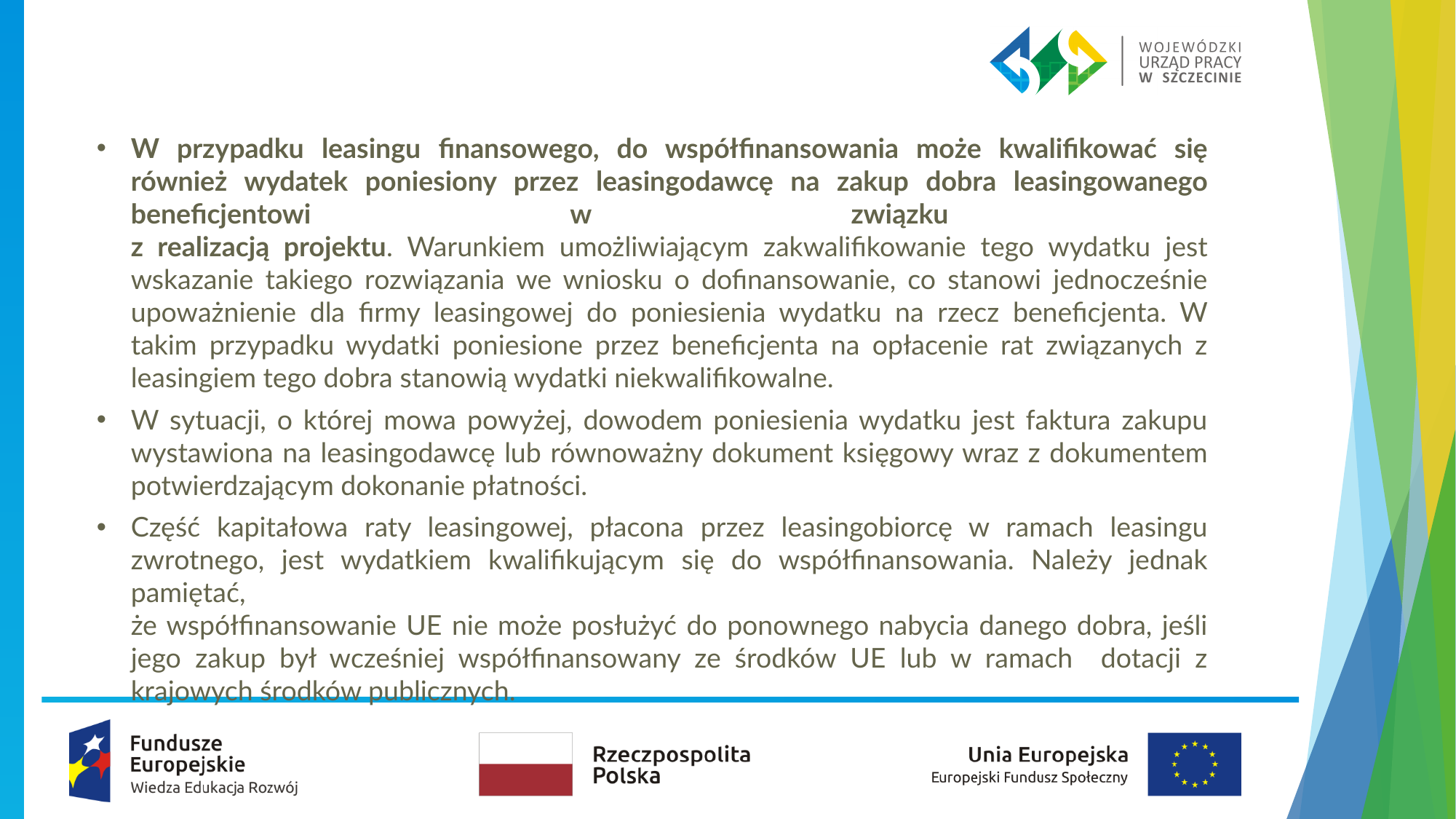

W przypadku leasingu finansowego, do współfinansowania może kwalifikować się również wydatek poniesiony przez leasingodawcę na zakup dobra leasingowanego beneficjentowi w związku
z realizacją projektu. Warunkiem umożliwiającym zakwalifikowanie tego wydatku jest wskazanie takiego rozwiązania we wniosku o dofinansowanie, co stanowi jednocześnie upoważnienie dla firmy leasingowej do poniesienia wydatku na rzecz beneficjenta. W takim przypadku wydatki poniesione przez beneficjenta na opłacenie rat związanych z leasingiem tego dobra stanowią wydatki niekwalifikowalne.
W sytuacji, o której mowa powyżej, dowodem poniesienia wydatku jest faktura zakupu wystawiona na leasingodawcę lub równoważny dokument księgowy wraz z dokumentem potwierdzającym dokonanie płatności.
Część kapitałowa raty leasingowej, płacona przez leasingobiorcę w ramach leasingu zwrotnego, jest wydatkiem kwalifikującym się do współfinansowania. Należy jednak pamiętać,
że współfinansowanie UE nie może posłużyć do ponownego nabycia danego dobra, jeśli jego zakup był wcześniej współfinansowany ze środków UE lub w ramach  dotacji z krajowych środków publicznych.